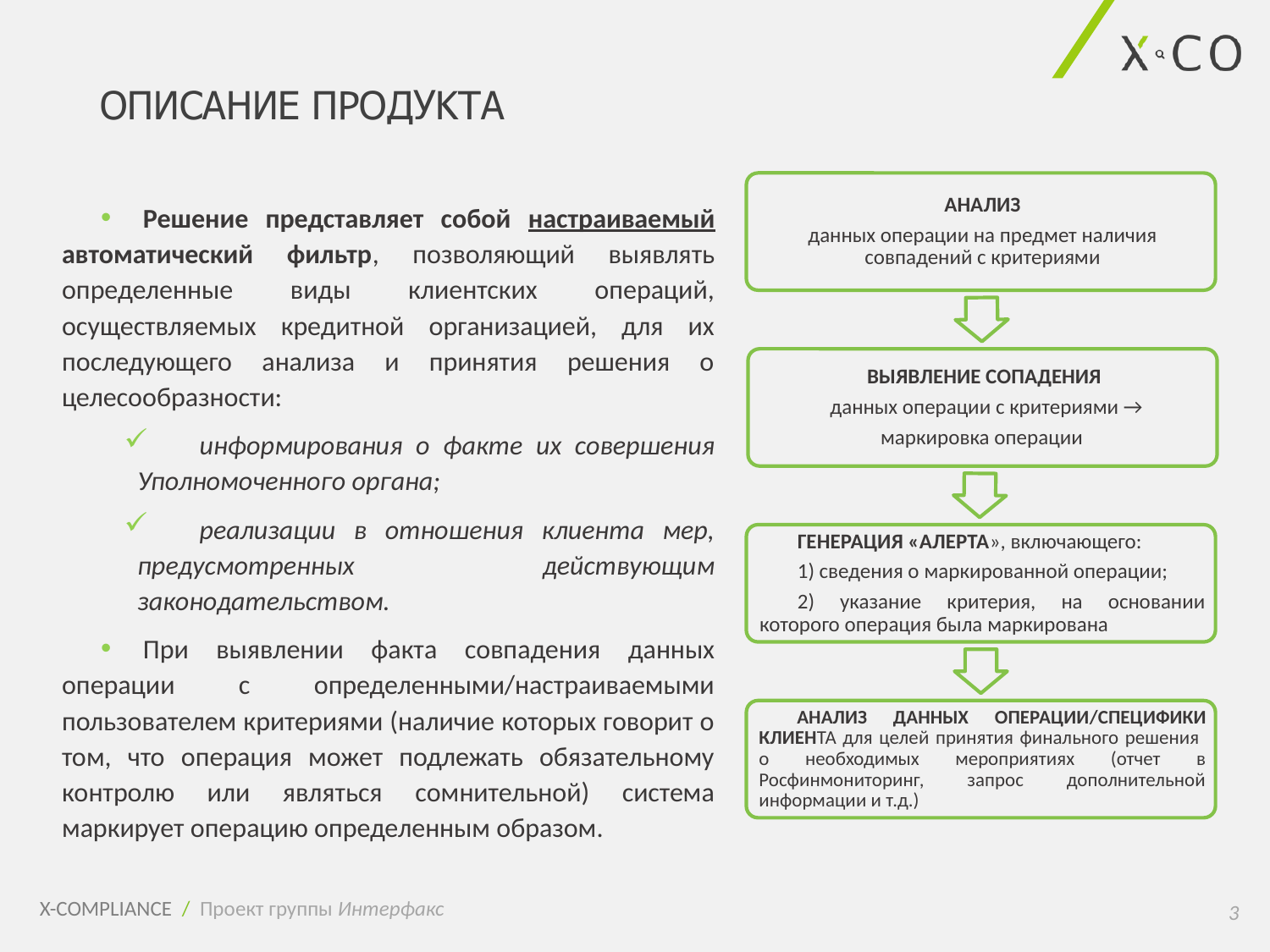

# ОПИСАНИЕ ПРОДУКТА
АНАЛИЗ
данных операции на предмет наличия совпадений с критериями

ВЫЯВЛЕНИЕ СОПАДЕНИЯ
 данных операции с критериями →
маркировка операции

ГЕНЕРАЦИЯ «АЛЕРТА», включающего:
1) сведения о маркированной операции;
2) указание критерия, на основании которого операция была маркирована

АНАЛИЗ ДАННЫХ ОПЕРАЦИИ/СПЕЦИФИКИ КЛИЕНТА для целей принятия финального решения  о необходимых мероприятиях (отчет в Росфинмониторинг, запрос дополнительной информации и т.д.)
Решение представляет собой настраиваемый автоматический фильтр, позволяющий выявлять определенные виды клиентских операций, осуществляемых кредитной организацией, для их последующего анализа и принятия решения о целесообразности:
информирования о факте их совершения Уполномоченного органа;
реализации в отношения клиента мер, предусмотренных действующим законодательством.
При выявлении факта совпадения данных операции с определенными/настраиваемыми пользователем критериями (наличие которых говорит о том, что операция может подлежать обязательному контролю или являться сомнительной) система маркирует операцию определенным образом.

3